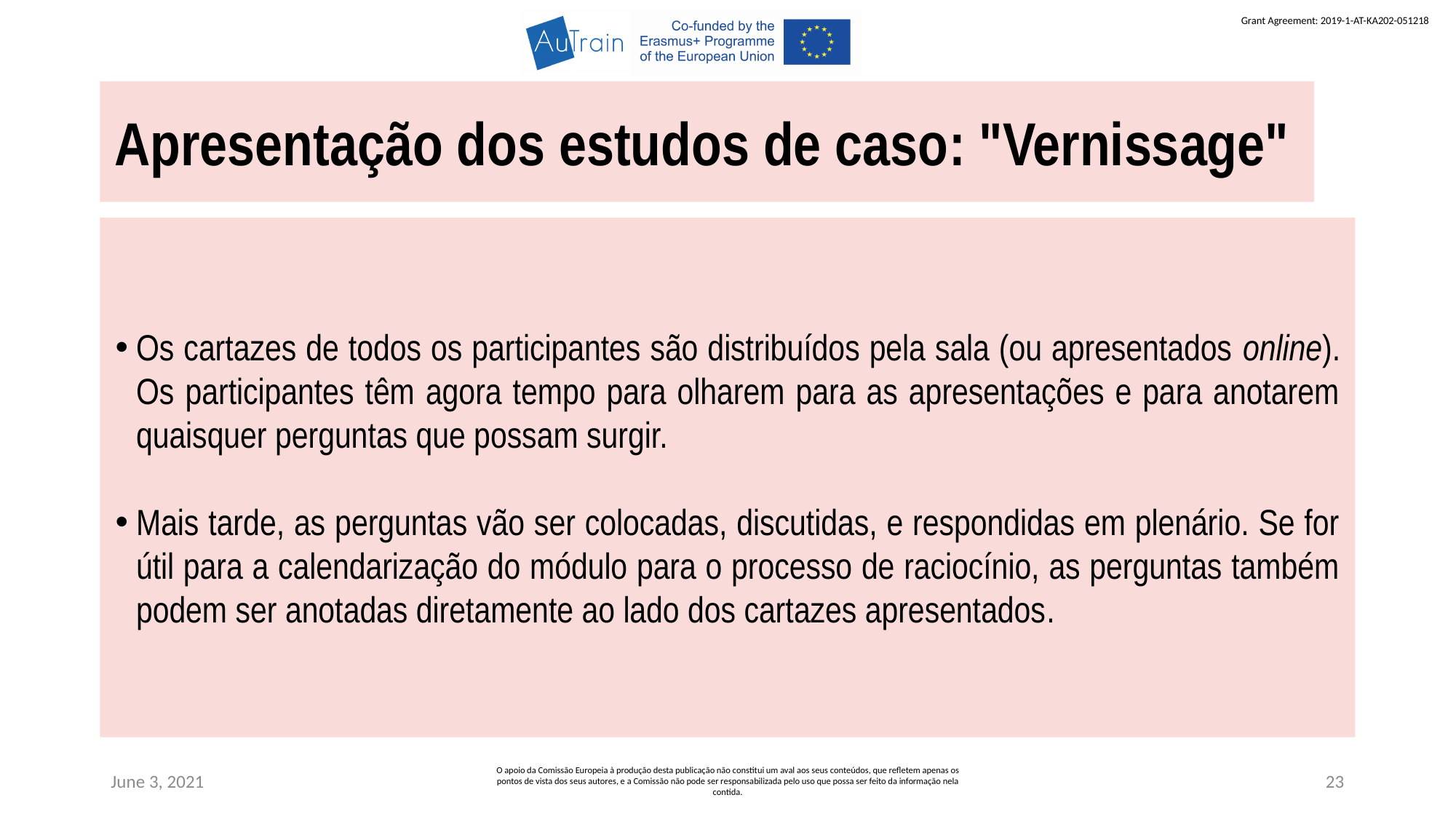

Apresentação dos estudos de caso: "Vernissage"
Os cartazes de todos os participantes são distribuídos pela sala (ou apresentados online). Os participantes têm agora tempo para olharem para as apresentações e para anotarem quaisquer perguntas que possam surgir.

Mais tarde, as perguntas vão ser colocadas, discutidas, e respondidas em plenário. Se for útil para a calendarização do módulo para o processo de raciocínio, as perguntas também podem ser anotadas diretamente ao lado dos cartazes apresentados.

June 3, 2021
O apoio da Comissão Europeia à produção desta publicação não constitui um aval aos seus conteúdos, que refletem apenas os pontos de vista dos seus autores, e a Comissão não pode ser responsabilizada pelo uso que possa ser feito da informação nela contida.
23